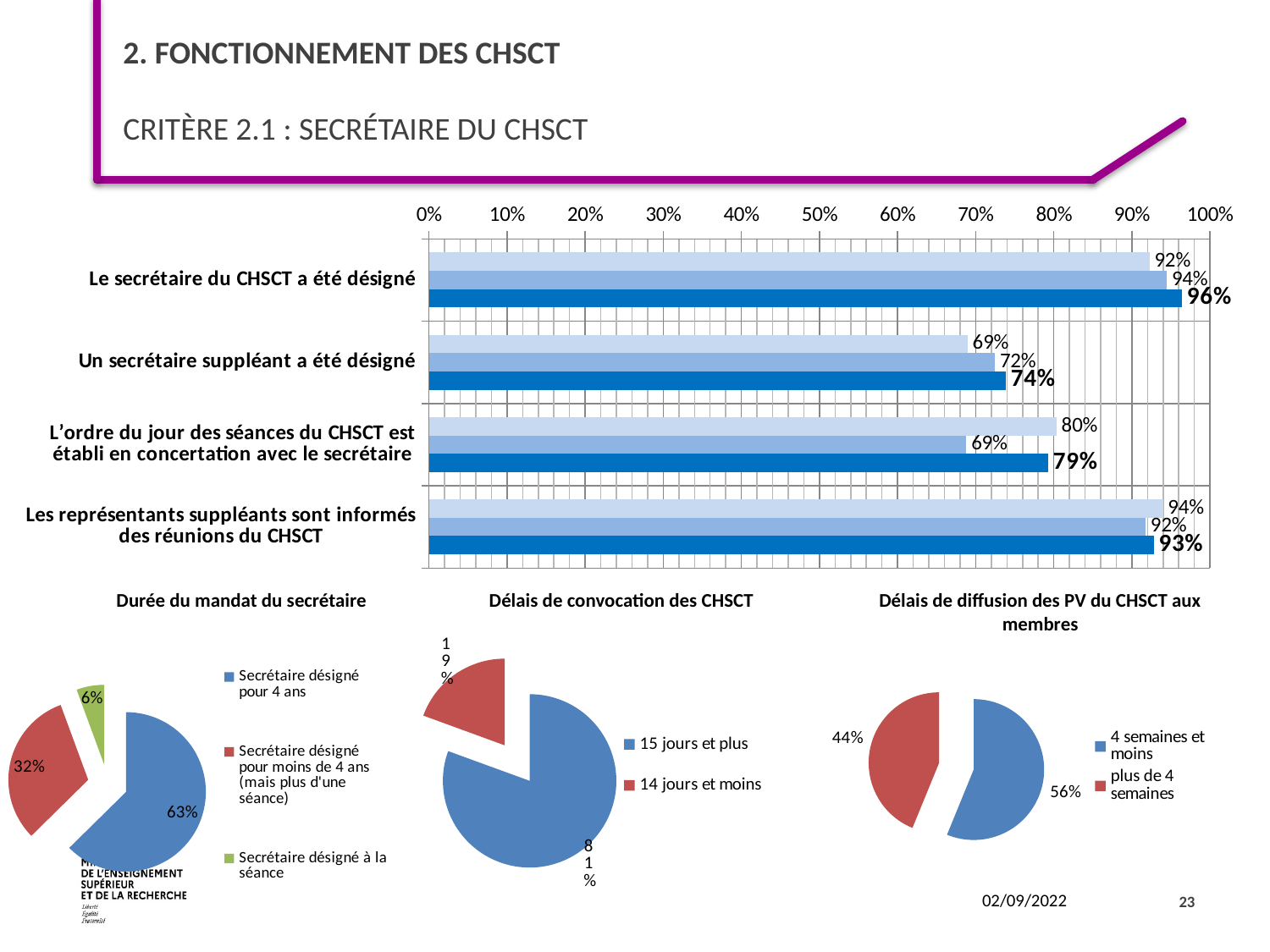

# 2. Fonctionnement des CHSCT Critère 2.1 : Secrétaire du CHSCT

### Chart

| Category | 2019 | 2020 | 2021 |
|---|---|---|---|
| Le secrétaire du CHSCT a été désigné | 0.9224137931034483 | 0.944954128440367 | 0.963963963963964 |
| Un secrétaire suppléant a été désigné | 0.6896551724137931 | 0.7247706422018348 | 0.7387387387387387 |
| L’ordre du jour des séances du CHSCT est établi en concertation avec le secrétaire | 0.8034934497816594 | 0.6880733944954128 | 0.7927927927927928 |
| Les représentants suppléants sont informés des réunions du CHSCT | 0.9396551724137931 | 0.9174311926605505 | 0.9279279279279279 |
Durée du mandat du secrétaire
Délais de convocation des CHSCT
Délais de diffusion des PV du CHSCT aux membres

### Chart

| Category |  |
|---|---|
| Secrétaire désigné pour 4 ans | 67.0 |
| Secrétaire désigné pour moins de 4 ans (mais plus d'une séance) | 34.0 |
| Secrétaire désigné à la séance | 6.0 |

### Chart

| Category |  |
|---|---|
| 15 jours et plus | 0.8058252427184466 |
| 14 jours et moins | 0.1941747572815534 |

### Chart

| Category |  |
|---|---|
| 4 semaines et moins | 0.5617977528089888 |
| plus de 4 semaines | 0.43820224719101125 |
23